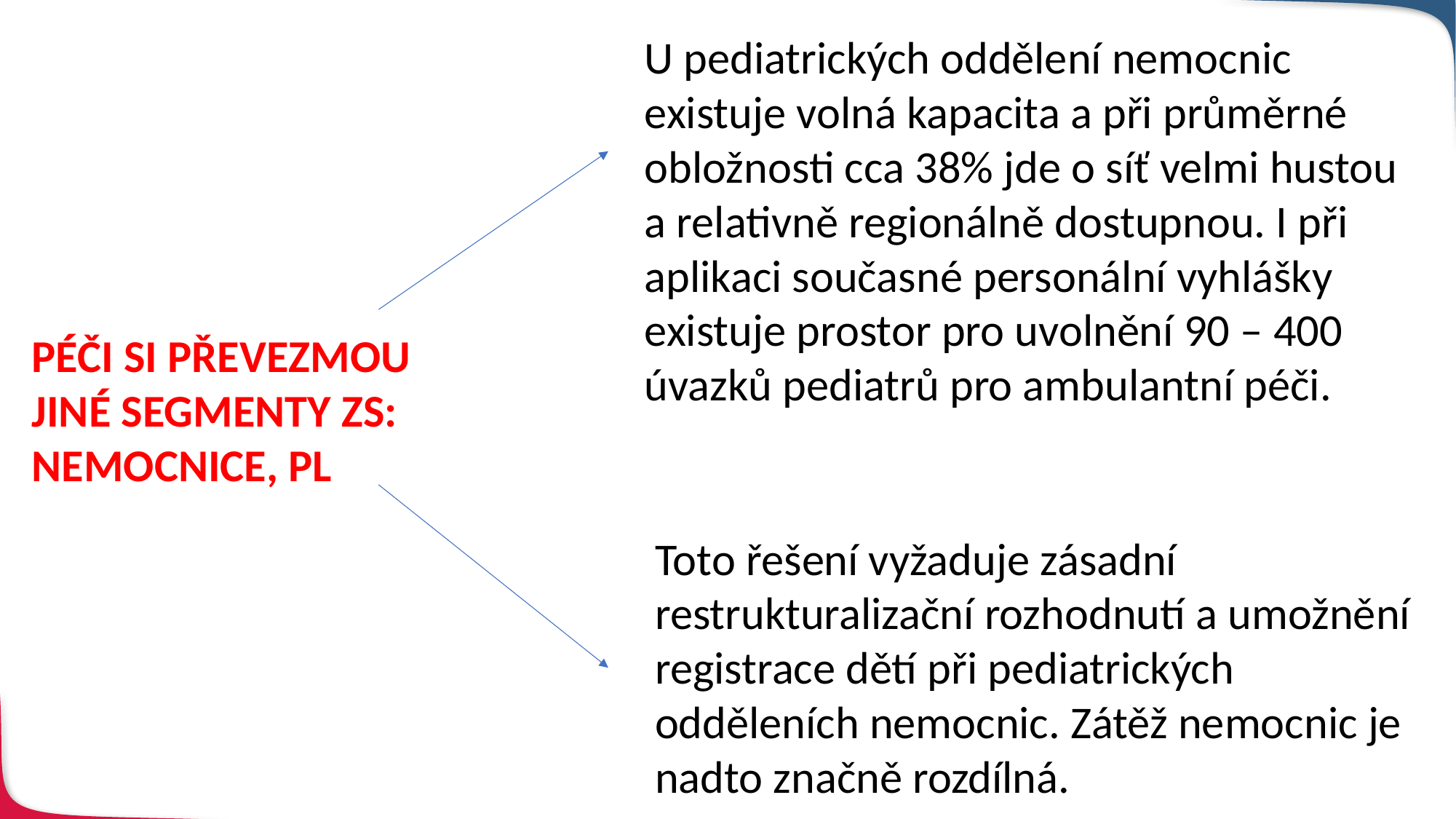

U pediatrických oddělení nemocnic existuje volná kapacita a při průměrné obložnosti cca 38% jde o síť velmi hustou a relativně regionálně dostupnou. I při aplikaci současné personální vyhlášky existuje prostor pro uvolnění 90 – 400 úvazků pediatrů pro ambulantní péči.
PÉČI SI PŘEVEZMOU JINÉ SEGMENTY ZS:
NEMOCNICE, PL
Toto řešení vyžaduje zásadní restrukturalizační rozhodnutí a umožnění registrace dětí při pediatrických odděleních nemocnic. Zátěž nemocnic je nadto značně rozdílná.